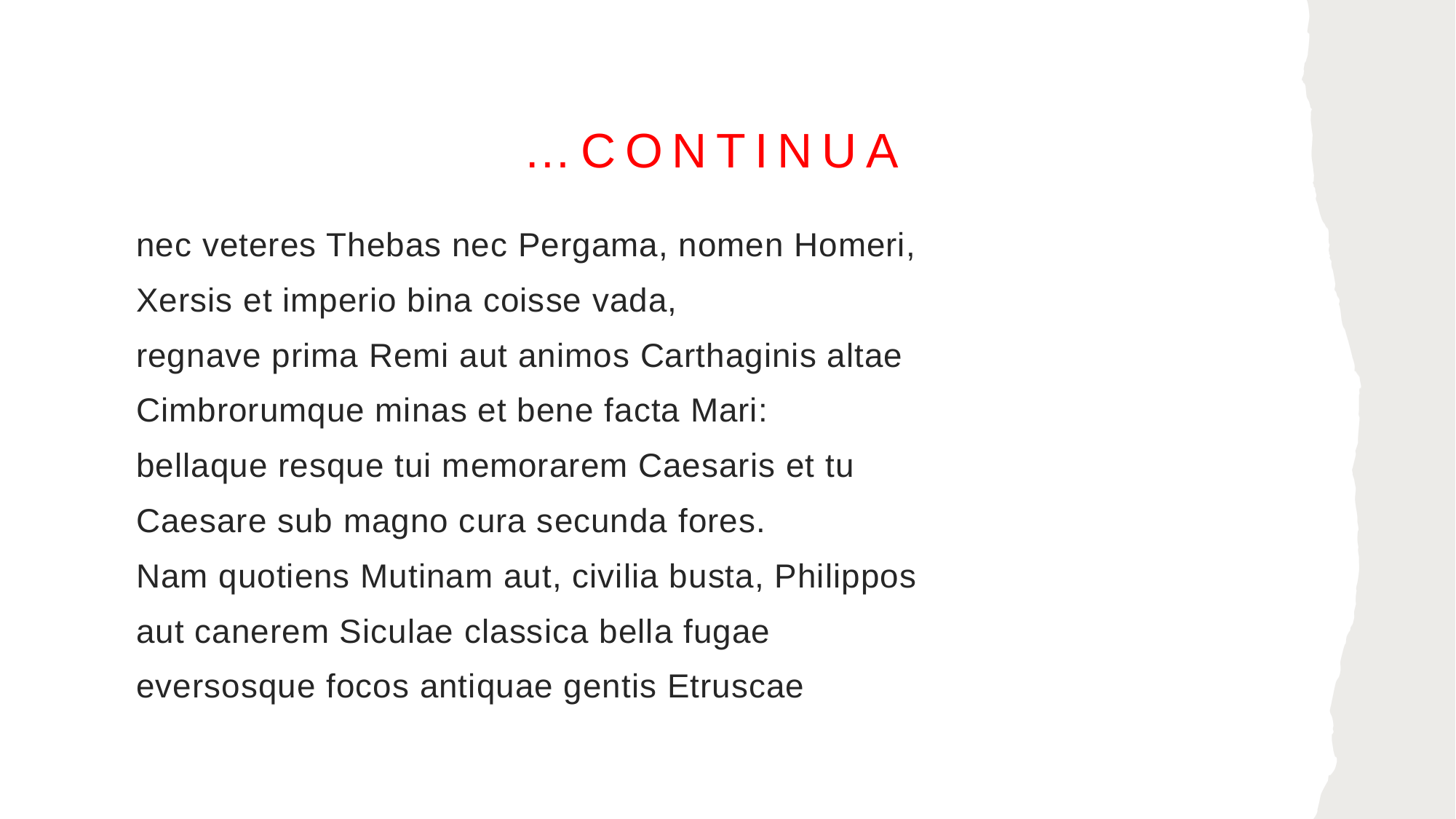

# …Continua
nec veteres Thebas nec Pergama, nomen Homeri,
Xersis et imperio bina coisse vada,
regnave prima Remi aut animos Carthaginis altae
Cimbrorumque minas et bene facta Mari:
bellaque resque tui memorarem Caesaris et tu
Caesare sub magno cura secunda fores.
Nam quotiens Mutinam aut, civilia busta, Philippos
aut canerem Siculae classica bella fugae
eversosque focos antiquae gentis Etruscae